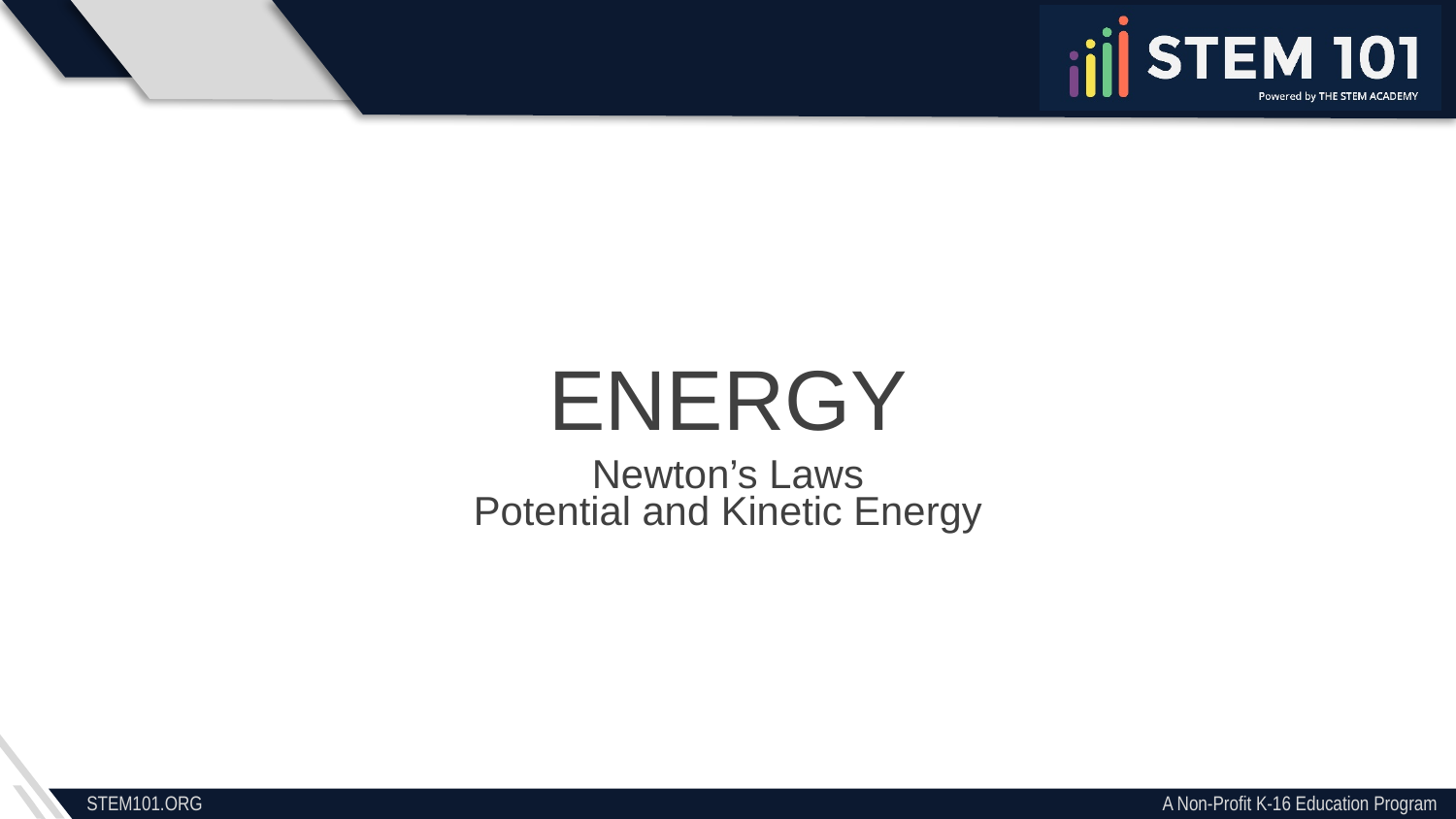

Energy
Newton’s Laws
Potential and Kinetic Energy